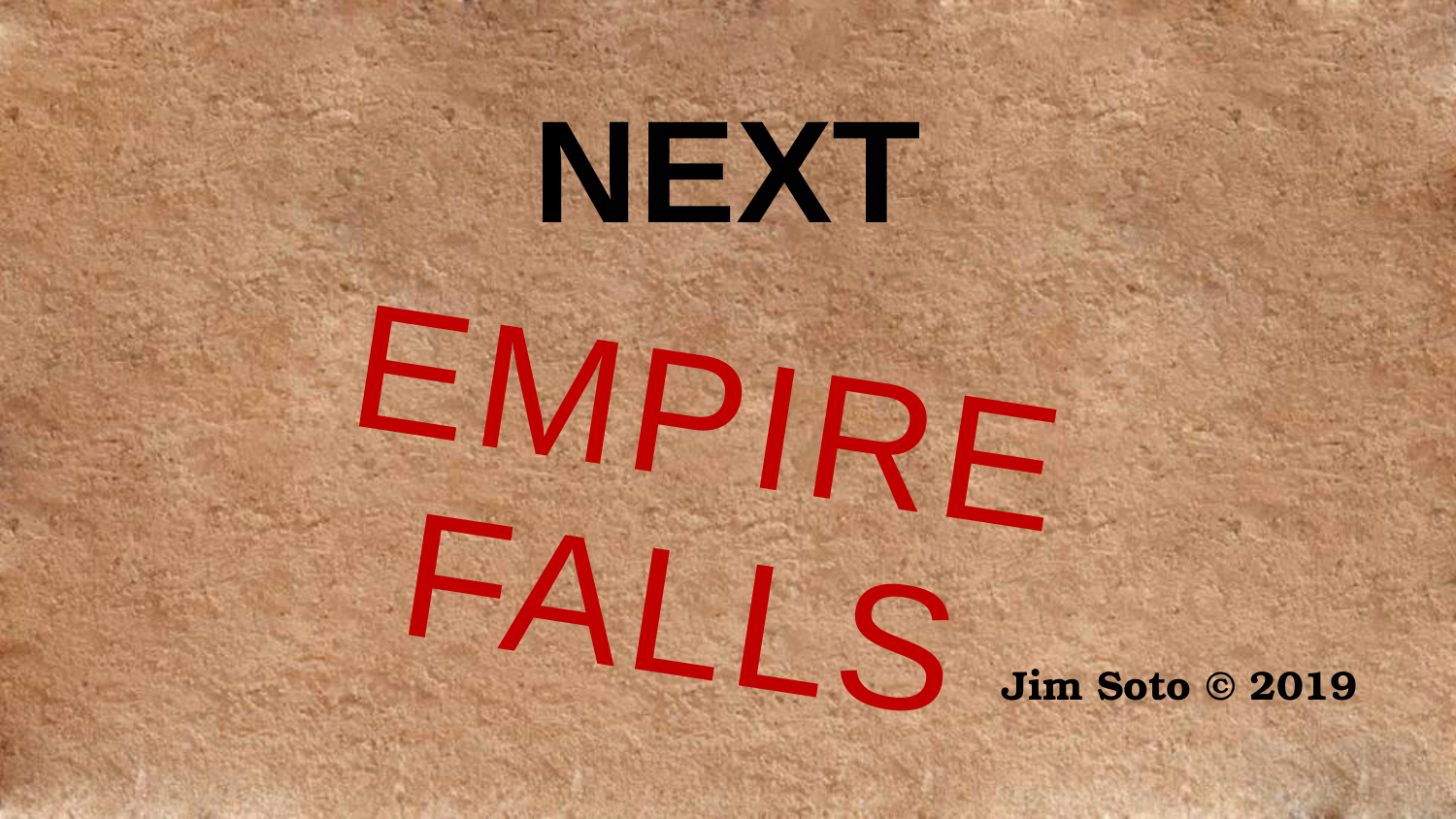

NEXT
EMPIRE FALLS
Jim Soto © 2019